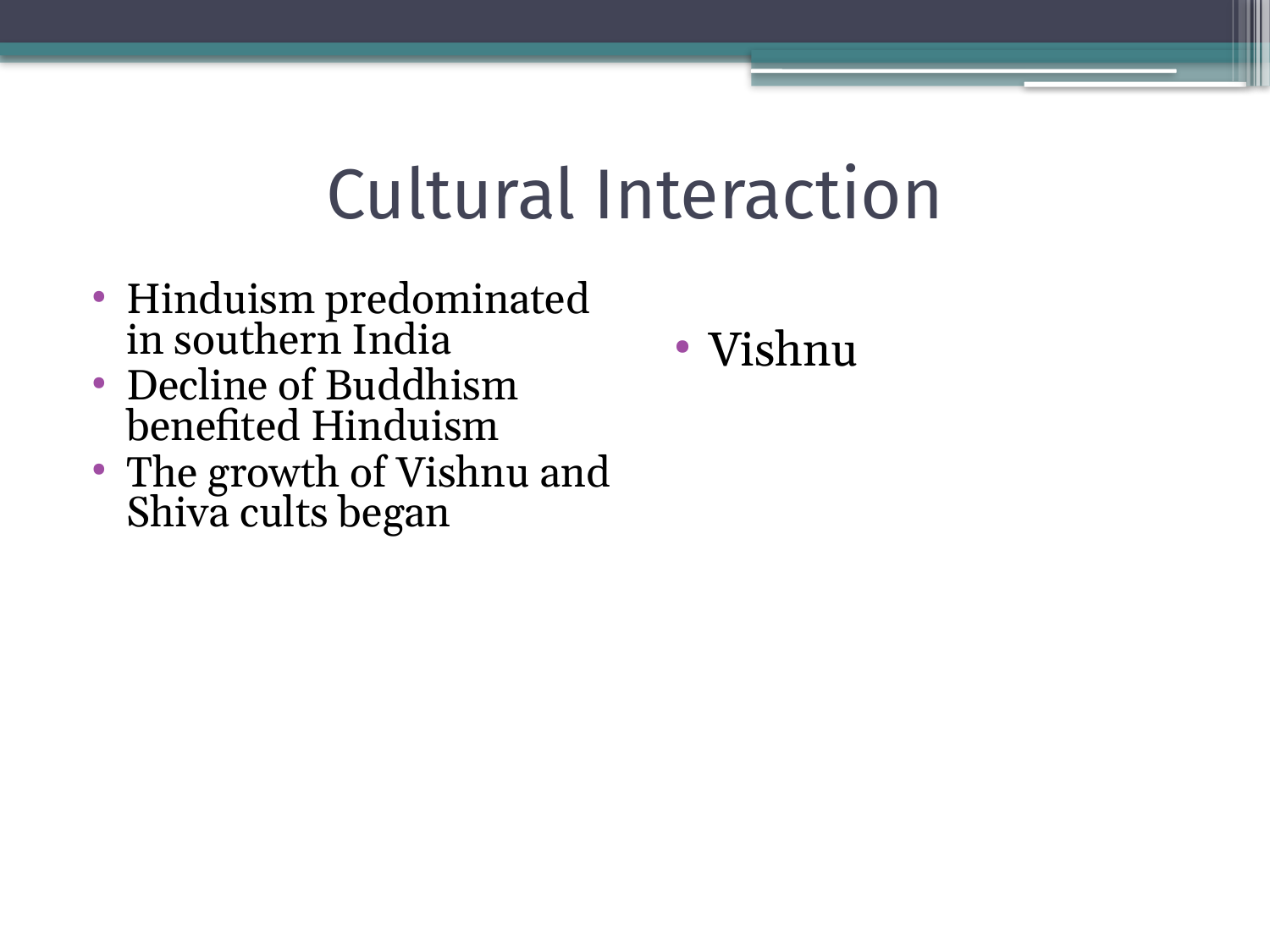

# Cultural Interaction
Hinduism predominated in southern India
Decline of Buddhism benefited Hinduism
The growth of Vishnu and Shiva cults began

Vishnu